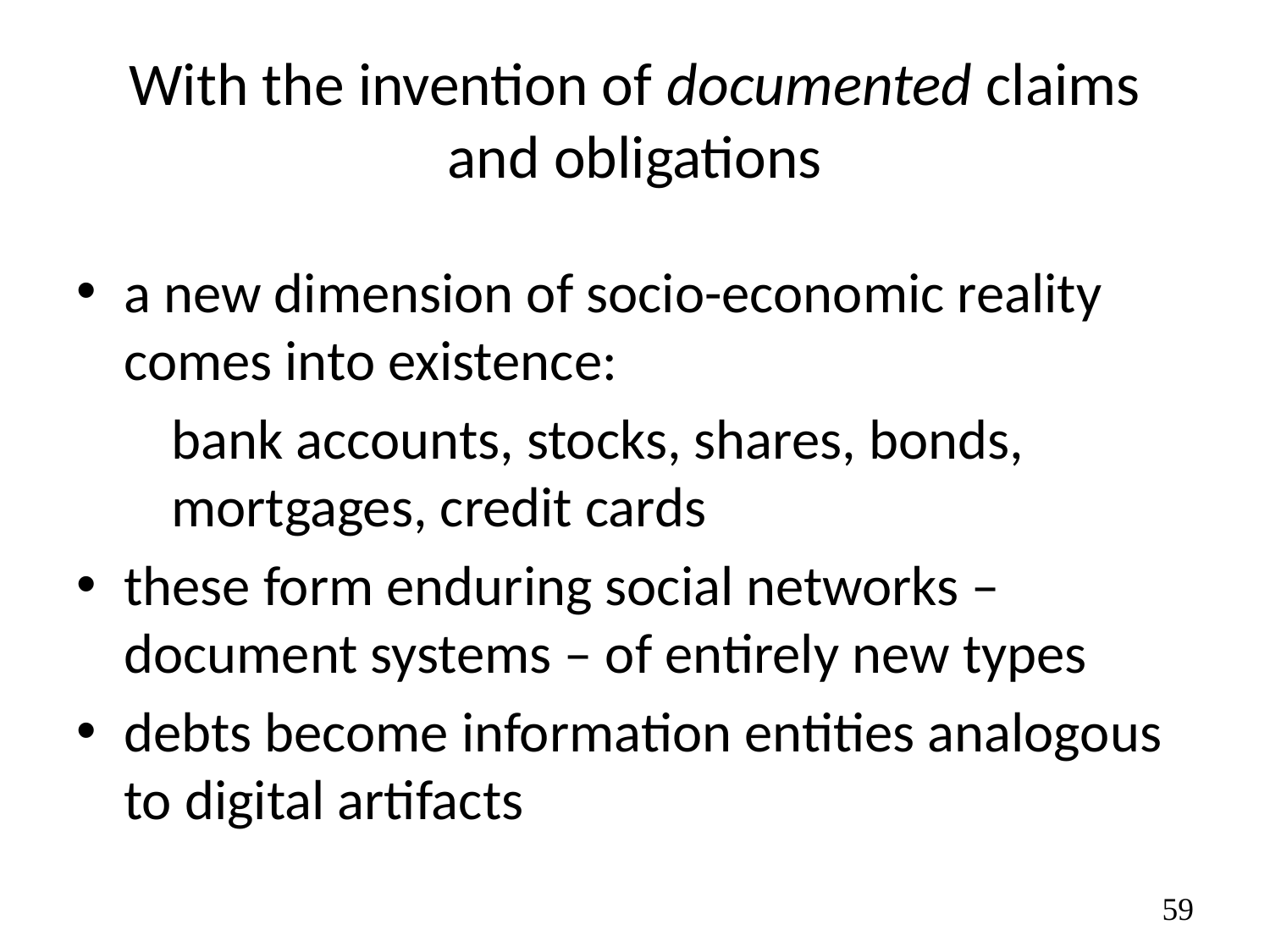

# With the invention of documented claims and obligations
a new dimension of socio-economic reality comes into existence:
	bank accounts, stocks, shares, bonds, mortgages, credit cards
these form enduring social networks – document systems – of entirely new types
debts become information entities analogous to digital artifacts

59